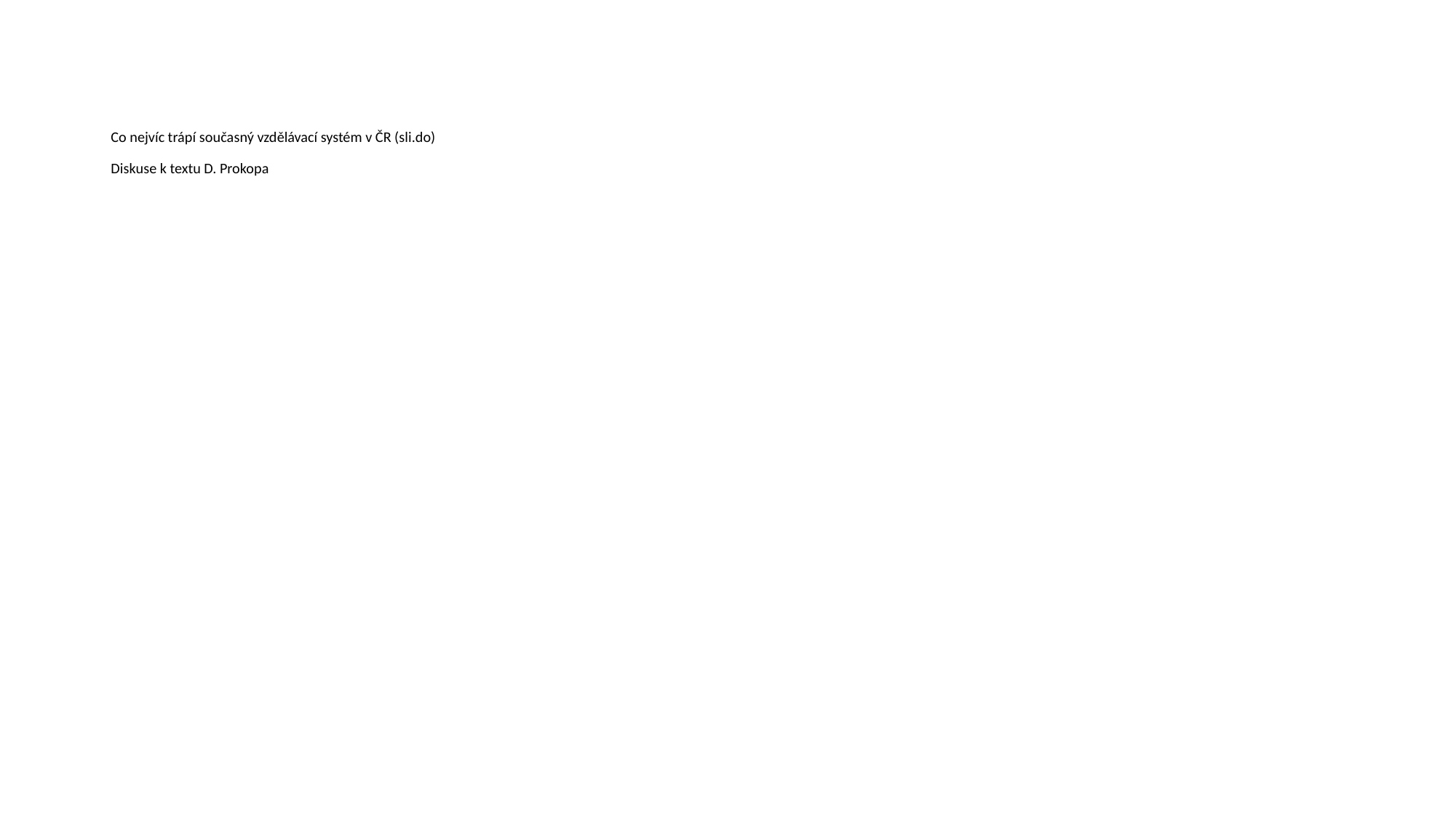

# Co nejvíc trápí současný vzdělávací systém v ČR (sli.do) Diskuse k textu D. Prokopa